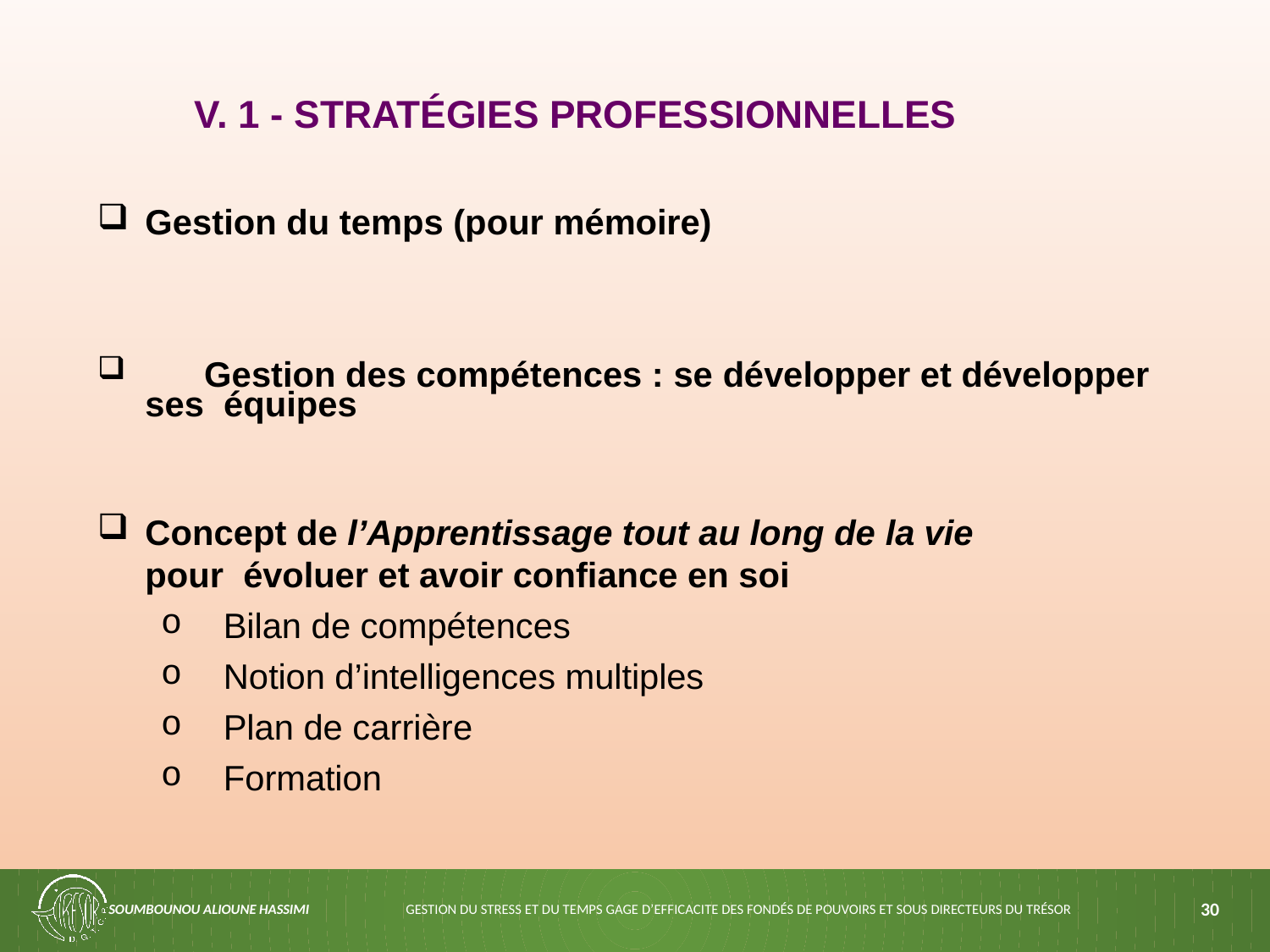

# V. 1 - STRATÉGIES PROFESSIONNELLES
Gestion du temps (pour mémoire)
	Gestion des compétences : se développer et développer ses  équipes

Concept de l’Apprentissage tout au long de la vie pour  évoluer et avoir confiance en soi
Bilan de compétences
Notion d’intelligences multiples
Plan de carrière
Formation
SOUMBOUNOU ALIOUNE HASSIMI
GESTION DU STRESS ET DU TEMPS GAGE D’EFFICACITE DES FONDÉS DE POUVOIRS ET SOUS DIRECTEURS DU TRÉSOR
30